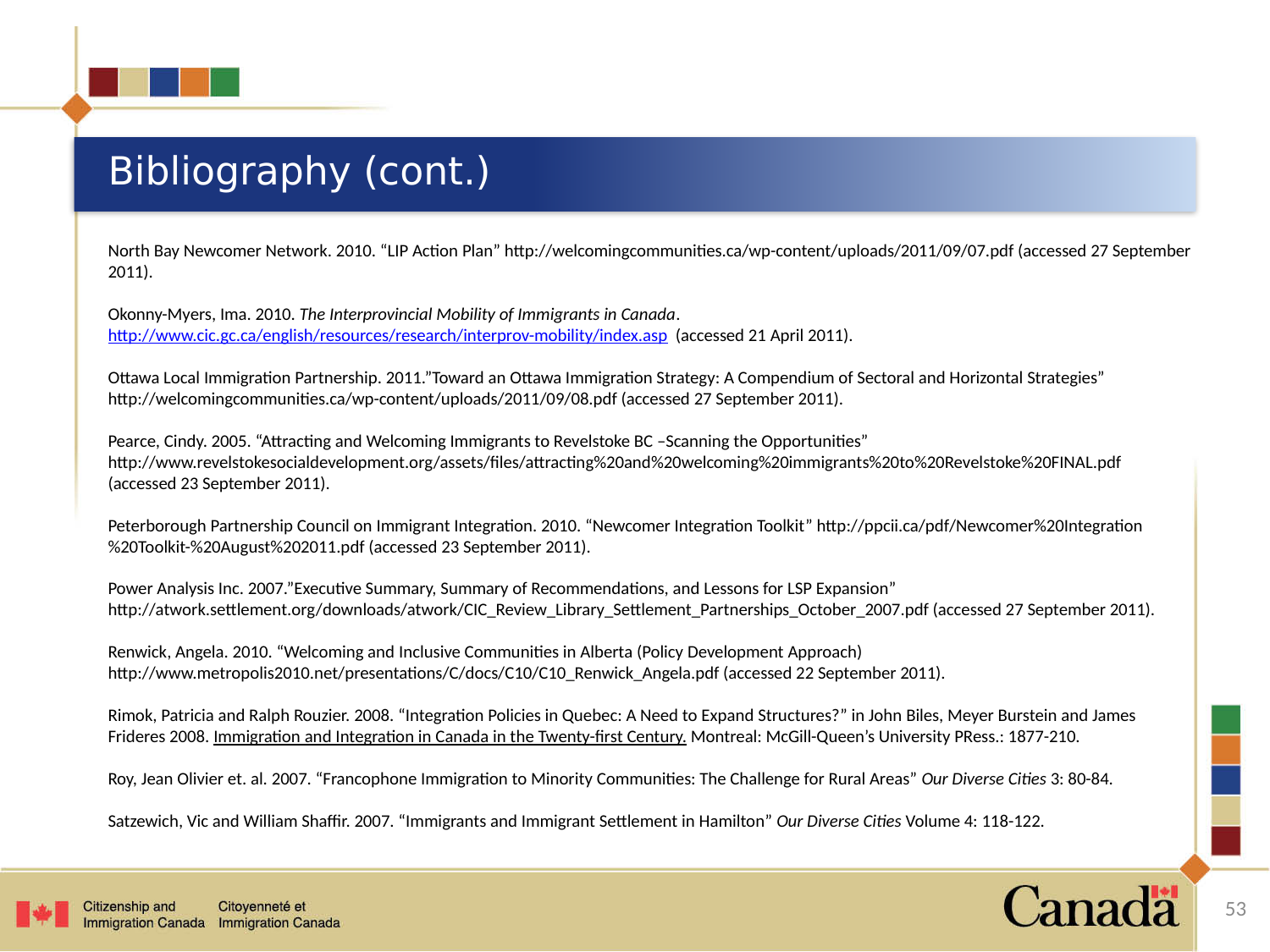

# Bibliography (cont.)

North Bay Newcomer Network. 2010. “LIP Action Plan” http://welcomingcommunities.ca/wp-content/uploads/2011/09/07.pdf (accessed 27 September 2011).

Okonny-Myers, Ima. 2010. The Interprovincial Mobility of Immigrants in Canada. http://www.cic.gc.ca/english/resources/research/interprov-mobility/index.asp  (accessed 21 April 2011).

Ottawa Local Immigration Partnership. 2011.”Toward an Ottawa Immigration Strategy: A Compendium of Sectoral and Horizontal Strategies”  http://welcomingcommunities.ca/wp-content/uploads/2011/09/08.pdf (accessed 27 September 2011).

Pearce, Cindy. 2005. “Attracting and Welcoming Immigrants to Revelstoke BC –Scanning the Opportunities” http://www.revelstokesocialdevelopment.org/assets/files/attracting%20and%20welcoming%20immigrants%20to%20Revelstoke%20FINAL.pdf (accessed 23 September 2011).

Peterborough Partnership Council on Immigrant Integration. 2010. “Newcomer Integration Toolkit” http://ppcii.ca/pdf/Newcomer%20Integration%20Toolkit-%20August%202011.pdf (accessed 23 September 2011).

Power Analysis Inc. 2007.”Executive Summary, Summary of Recommendations, and Lessons for LSP Expansion”  http://atwork.settlement.org/downloads/atwork/CIC_Review_Library_Settlement_Partnerships_October_2007.pdf (accessed 27 September 2011).

Renwick, Angela. 2010. “Welcoming and Inclusive Communities in Alberta (Policy Development Approach) http://www.metropolis2010.net/presentations/C/docs/C10/C10_Renwick_Angela.pdf (accessed 22 September 2011).

Rimok, Patricia and Ralph Rouzier. 2008. “Integration Policies in Quebec: A Need to Expand Structures?” in John Biles, Meyer Burstein and James Frideres 2008. Immigration and Integration in Canada in the Twenty-first Century. Montreal: McGill-Queen’s University PRess.: 1877-210.

Roy, Jean Olivier et. al. 2007. “Francophone Immigration to Minority Communities: The Challenge for Rural Areas” Our Diverse Cities 3: 80-84.

Satzewich, Vic and William Shaffir. 2007. “Immigrants and Immigrant Settlement in Hamilton” Our Diverse Cities Volume 4: 118-122.

53